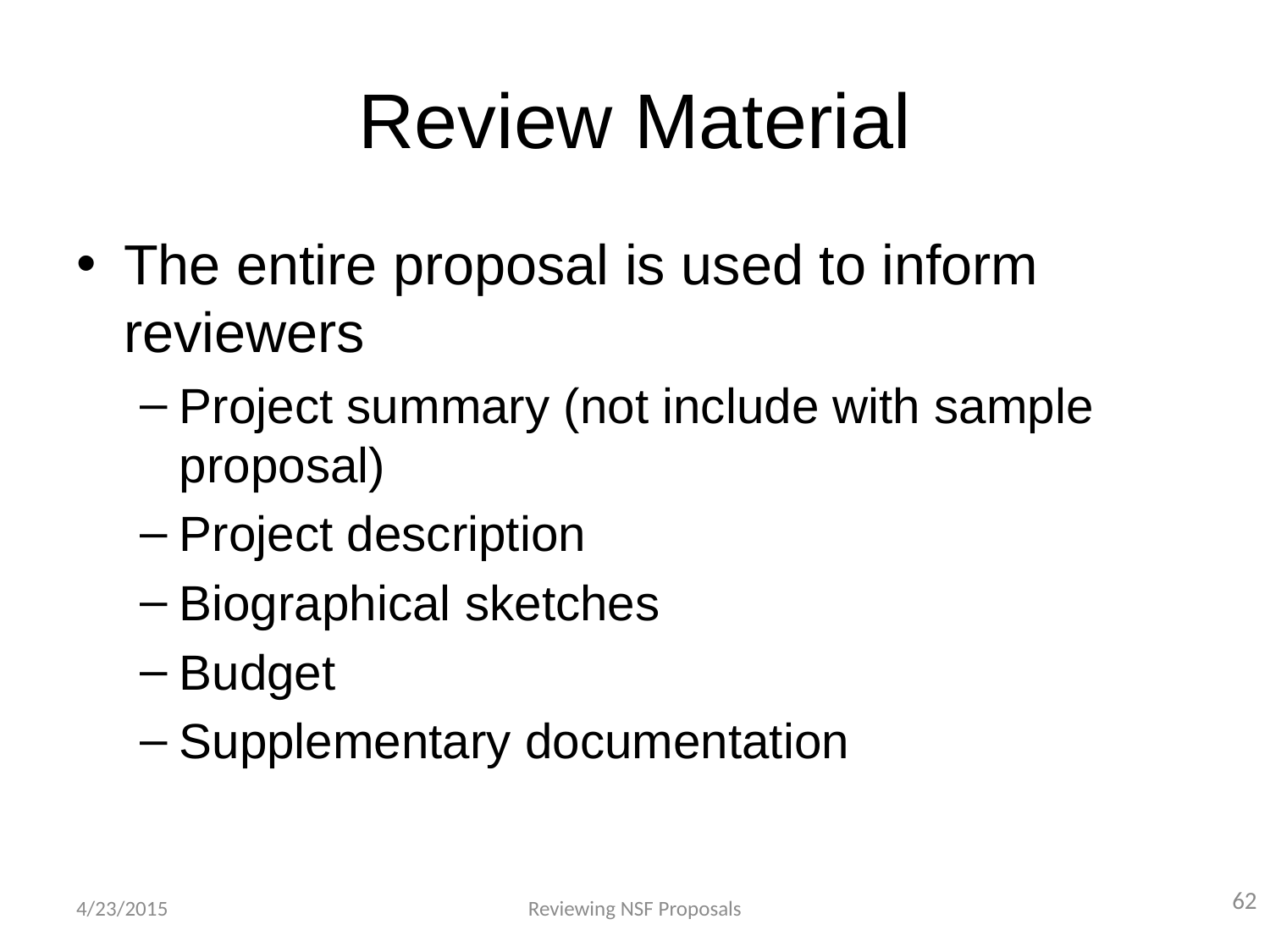

# Review Material
The entire proposal is used to inform reviewers
Project summary (not include with sample proposal)
Project description
Biographical sketches
Budget
Supplementary documentation

62
4/23/2015
Reviewing NSF Proposals